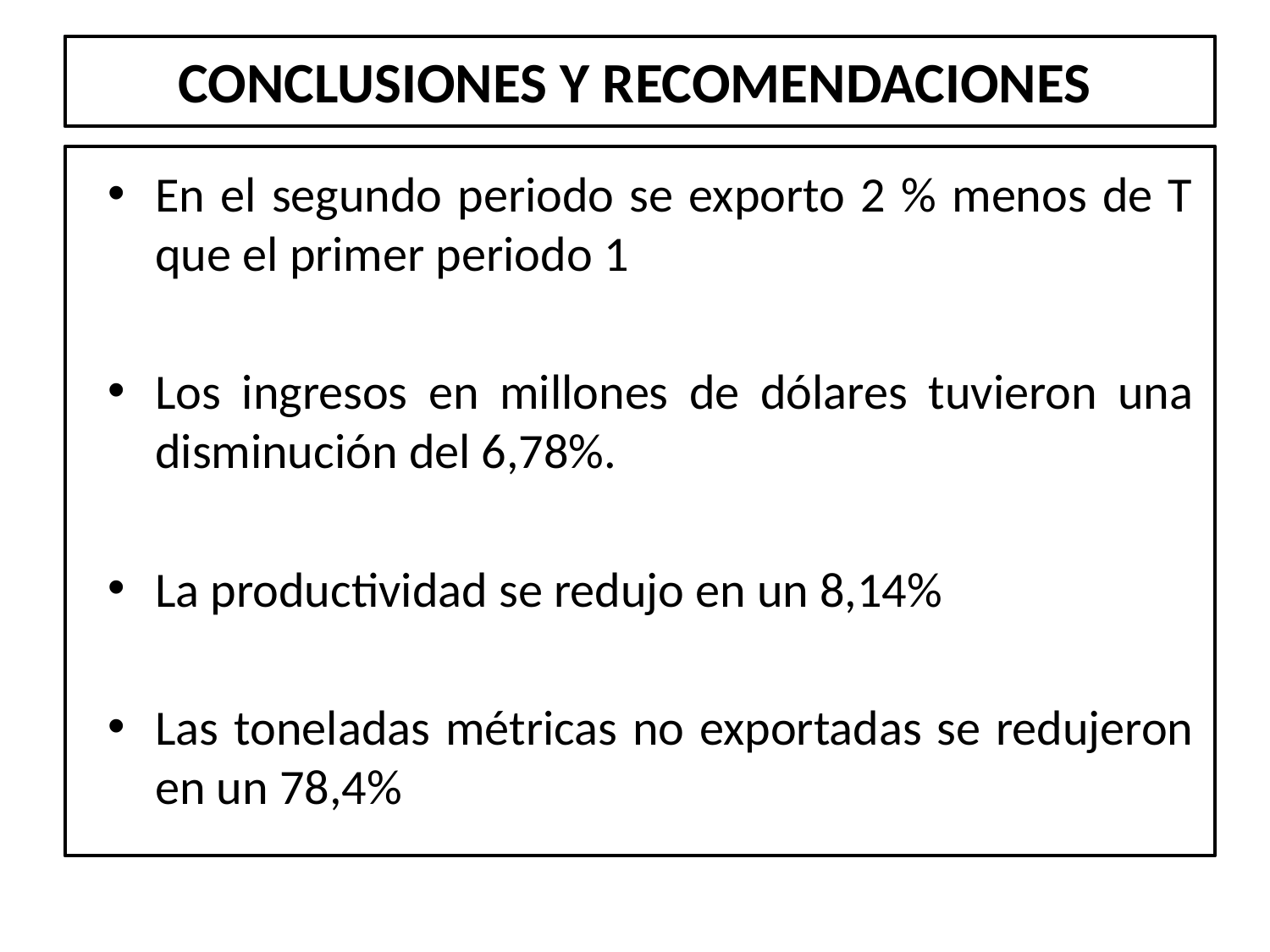

# CONCLUSIONES Y RECOMENDACIONES

En el segundo periodo se exporto 2 % menos de T que el primer periodo 1

Los ingresos en millones de dólares tuvieron una disminución del 6,78%.

La productividad se redujo en un 8,14%

Las toneladas métricas no exportadas se redujeron en un 78,4%